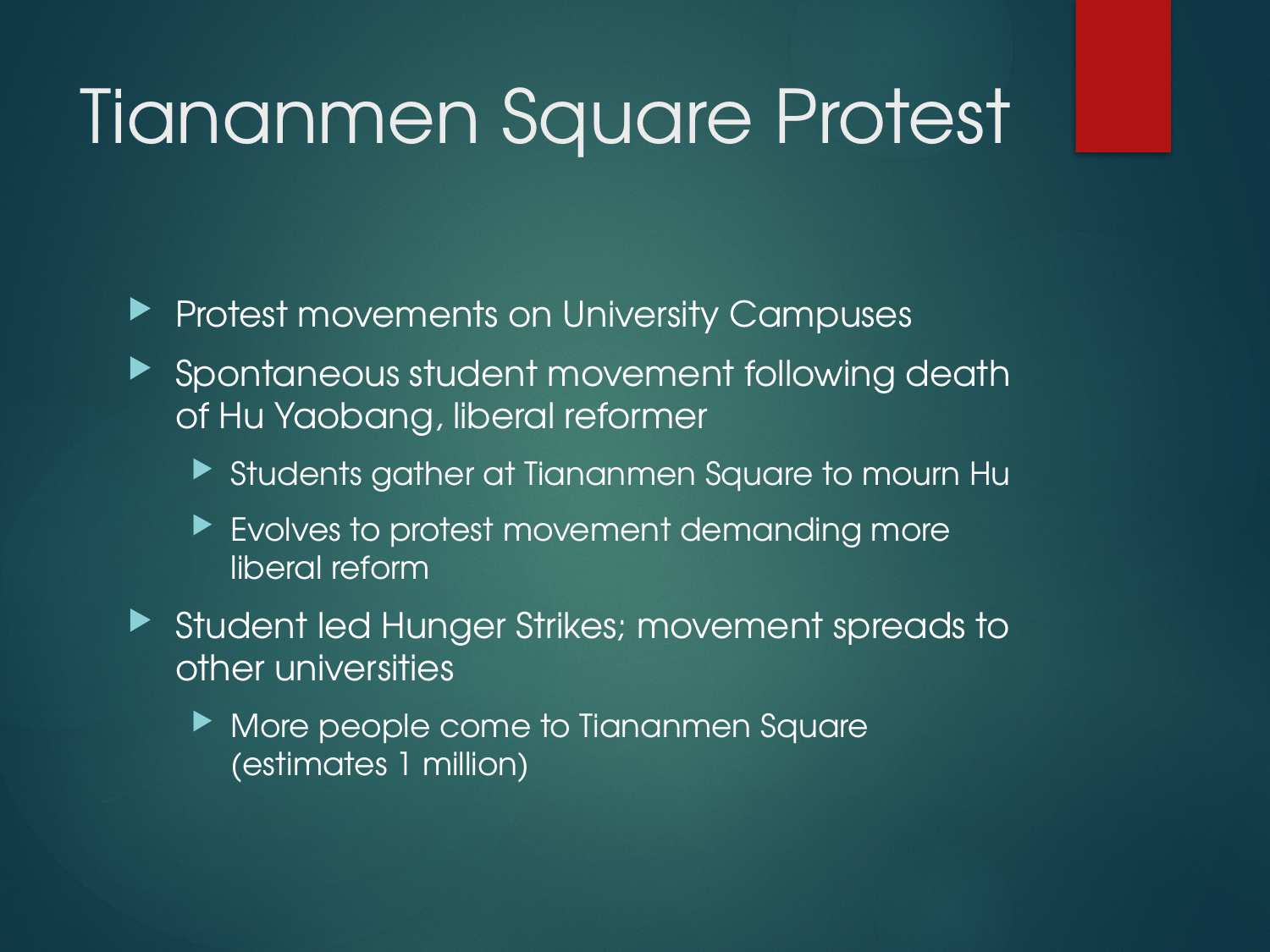

# Tiananmen Square Protest
Protest movements on University Campuses
Spontaneous student movement following death of Hu Yaobang, liberal reformer
Students gather at Tiananmen Square to mourn Hu
Evolves to protest movement demanding more liberal reform
Student led Hunger Strikes; movement spreads to other universities
More people come to Tiananmen Square (estimates 1 million)